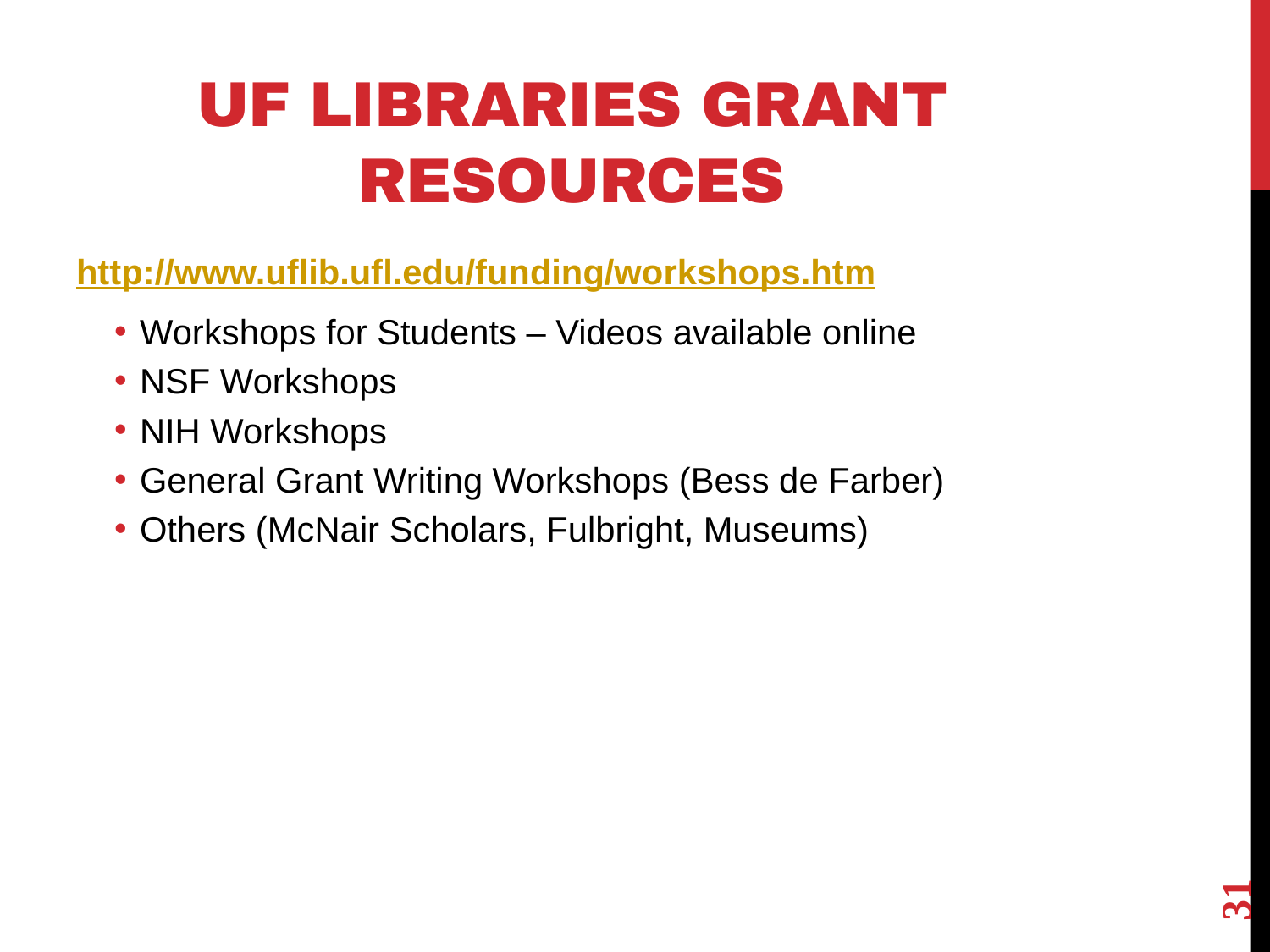

# UF Libraries Grant Resources
http://www.uflib.ufl.edu/funding/workshops.htm
Workshops for Students – Videos available online
NSF Workshops
NIH Workshops
General Grant Writing Workshops (Bess de Farber)
Others (McNair Scholars, Fulbright, Museums)
31